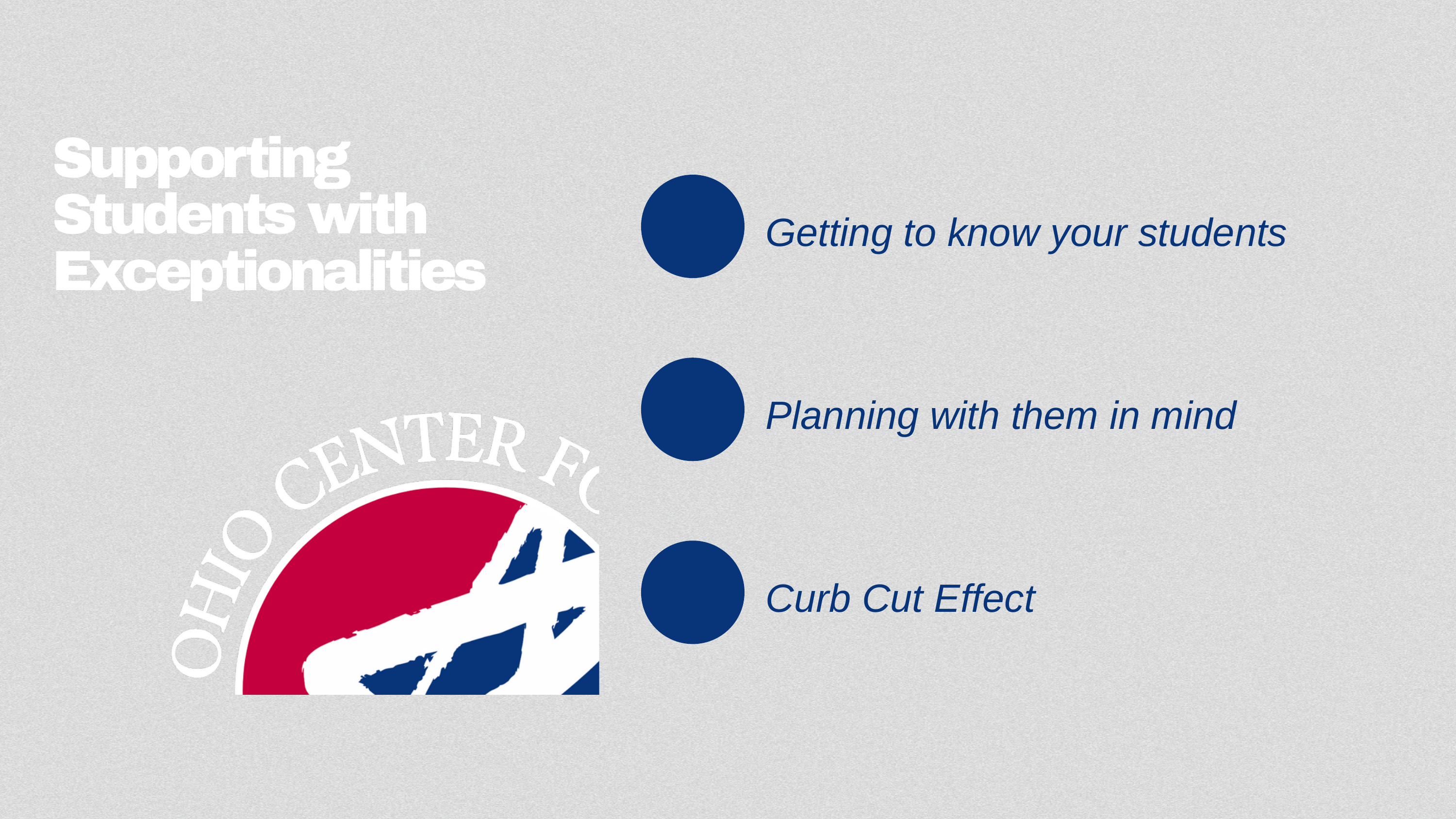

Supporting Students with Exceptionalities

Getting to know your students

Planning with them in mind

Curb Cut Effect